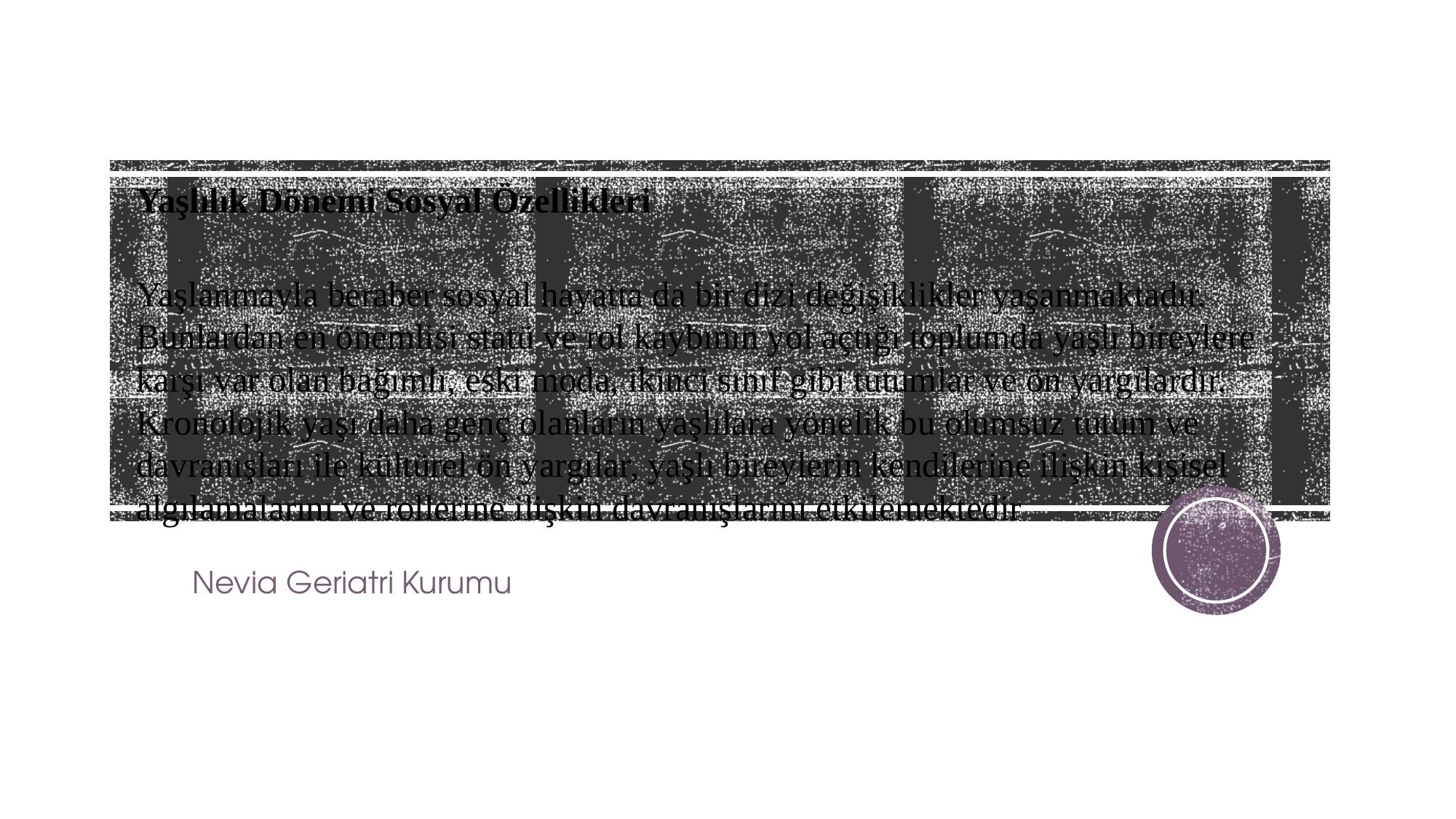

# Yaşlılık Dönemi Sosyal Özellikleri Yaşlanmayla beraber sosyal hayatta da bir dizi değişiklikler yaşanmaktadır. Bunlardan en önemlisi statü ve rol kaybının yol açtığı toplumda yaşlı bireylere karşı var olan bağımlı, eski moda, ikinci sınıf gibi tutumlar ve ön yargılardır. Kronolojik yaşı daha genç olanların yaşlılara yönelik bu olumsuz tutum ve davranışları ile kültürel ön yargılar, yaşlı bireylerin kendilerine ilişkin kişisel algılamalarını ve rollerine ilişkin davranışlarını etkilemektedir
Nevia Geriatri Kurumu